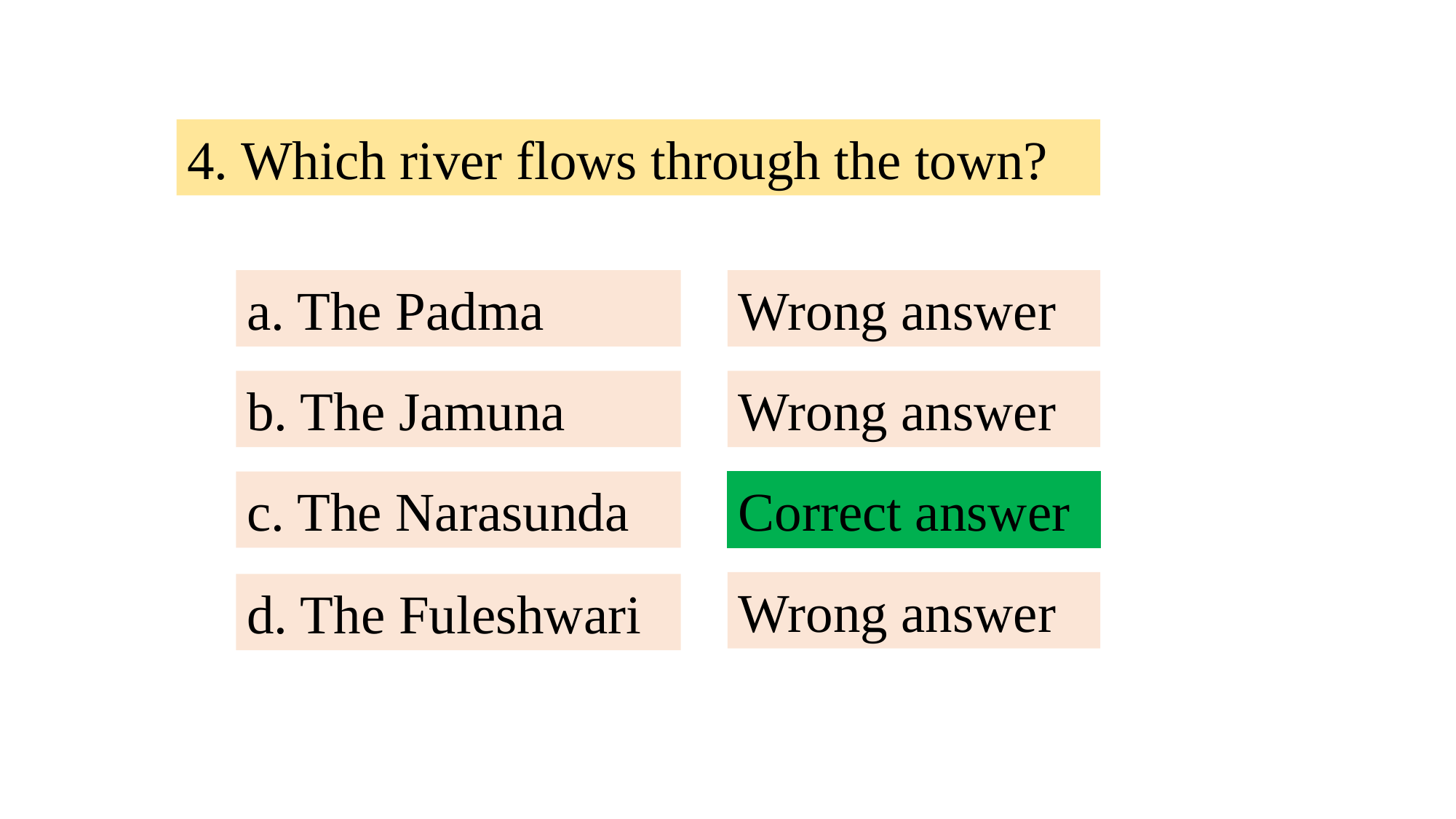

4. Which river flows through the town?
a. The Padma
Wrong answer
Wrong answer
b. The Jamuna
c. The Narasunda
Correct answer
Wrong answer
d. The Fuleshwari